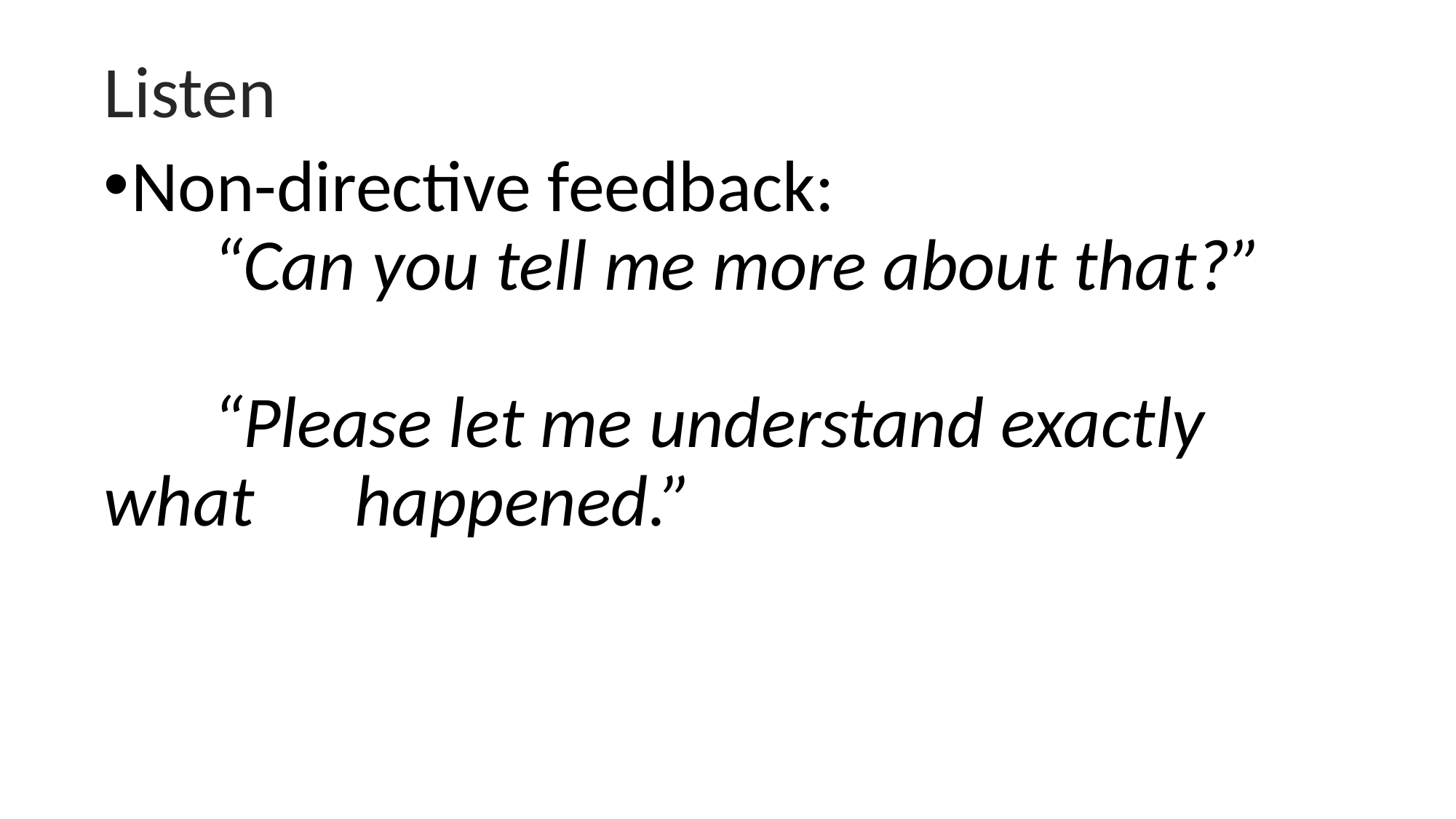

Listen
Non-directive feedback:
	“Can you tell me more about that?”

	“Please let me understand exactly what 	  happened.”